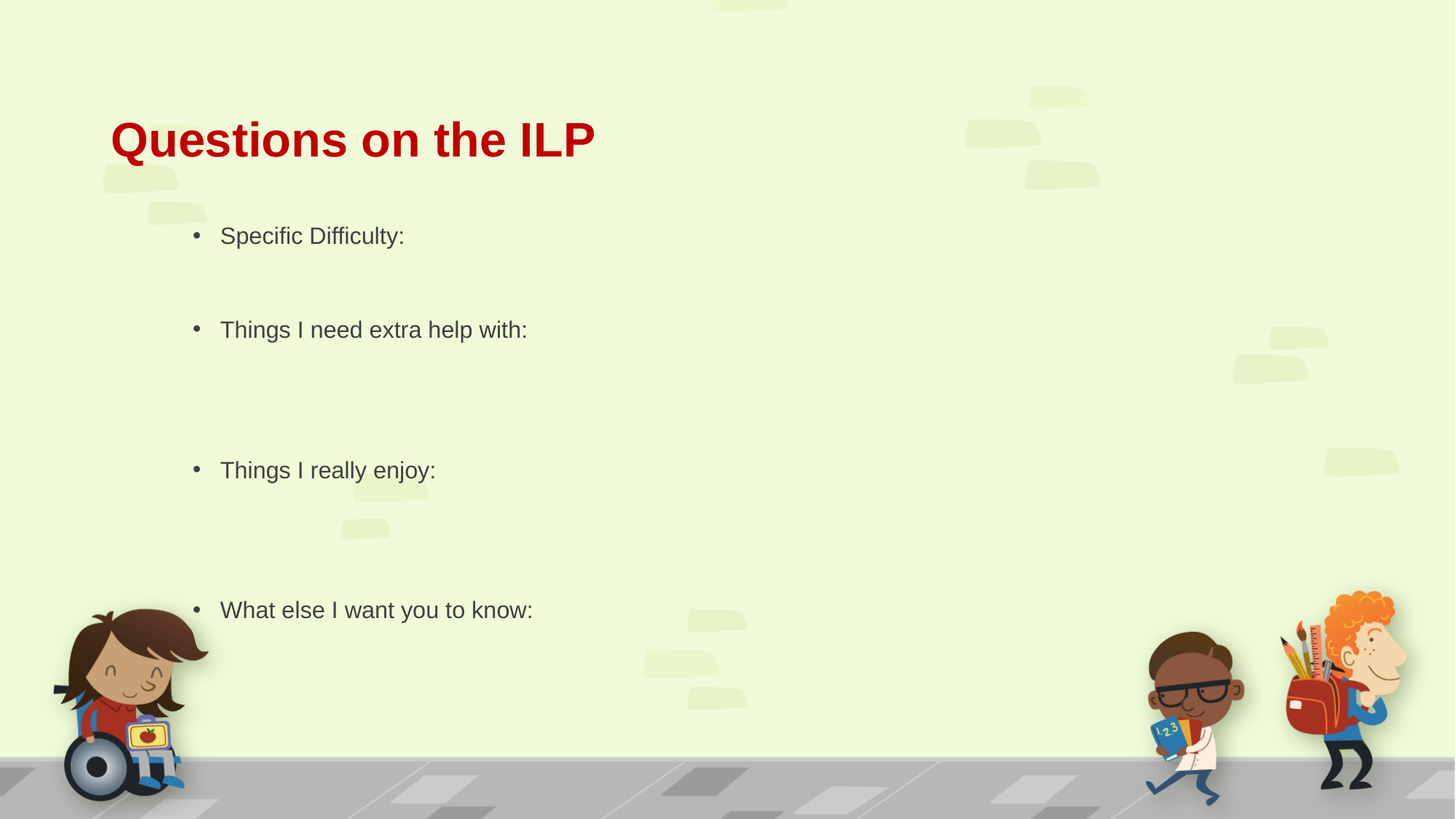

# Questions on the ILP
Specific Difficulty:

Things I need extra help with:

Things I really enjoy:

What else I want you to know: